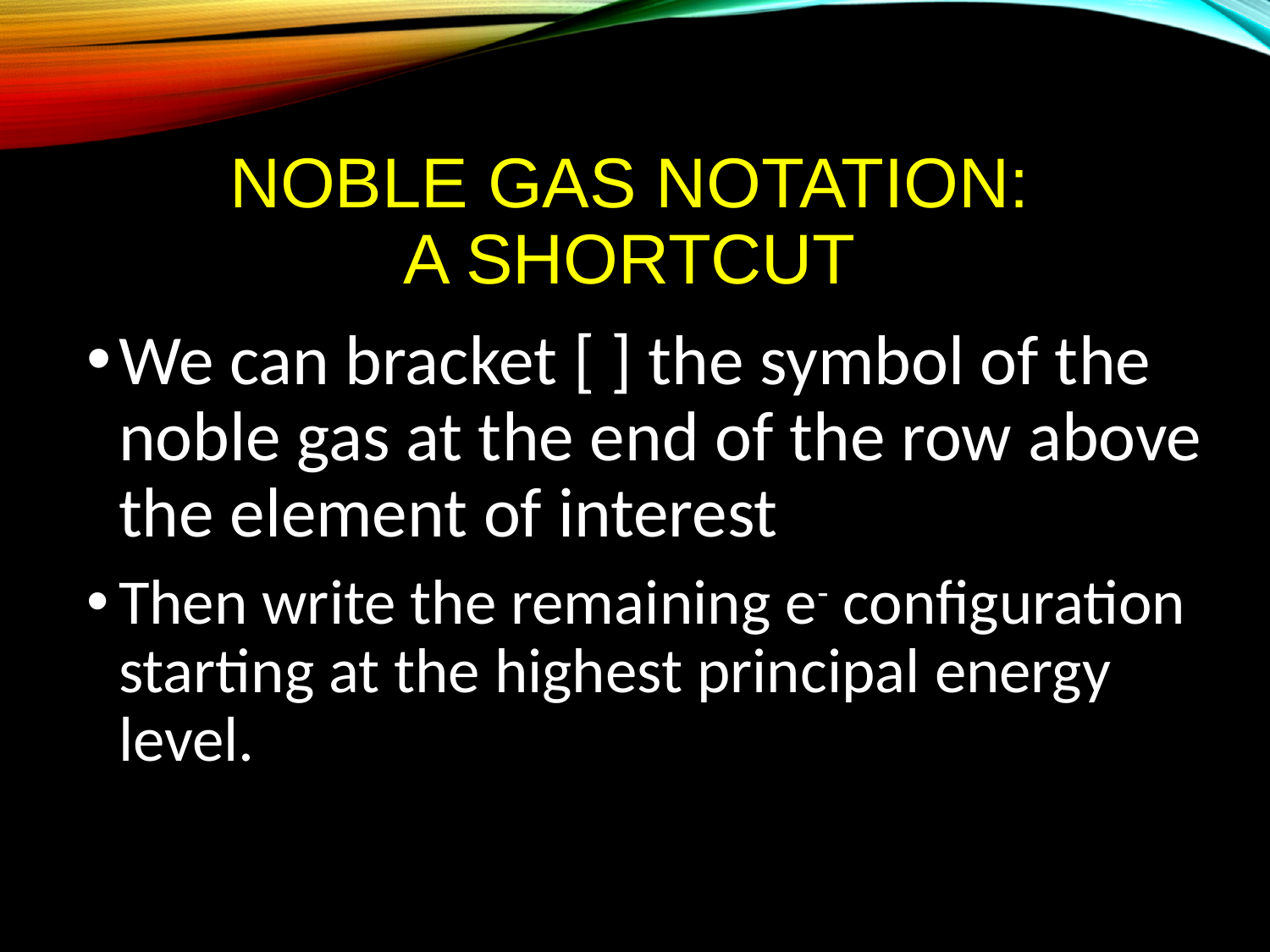

# Noble Gas Notation: a Shortcut
We can bracket [ ] the symbol of the noble gas at the end of the row above the element of interest
Then write the remaining e- configuration starting at the highest principal energy level.